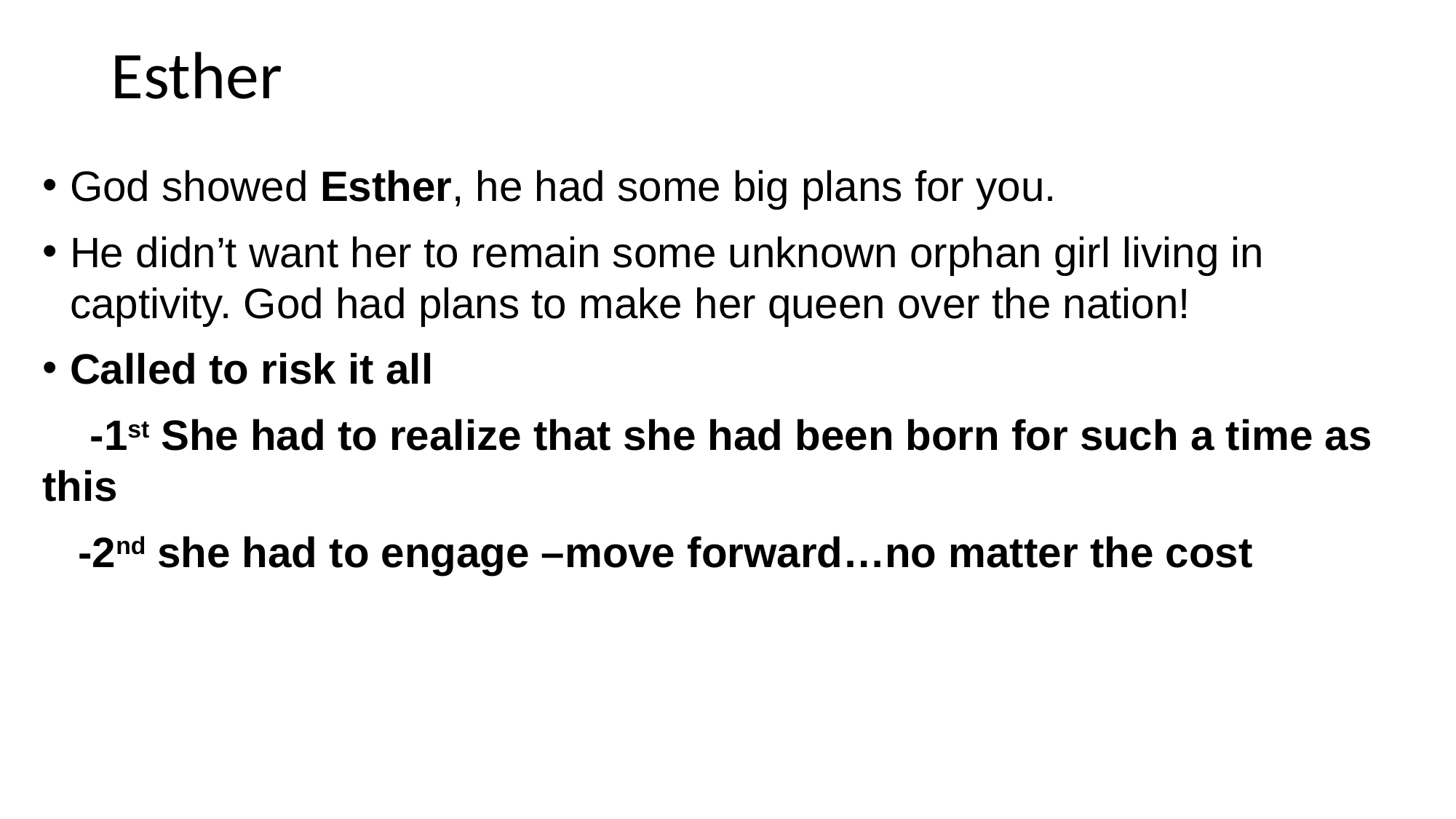

# Esther
God showed Esther, he had some big plans for you.
He didn’t want her to remain some unknown orphan girl living in captivity. God had plans to make her queen over the nation!
Called to risk it all
    -1st She had to realize that she had been born for such a time as this
   -2nd she had to engage –move forward…no matter the cost